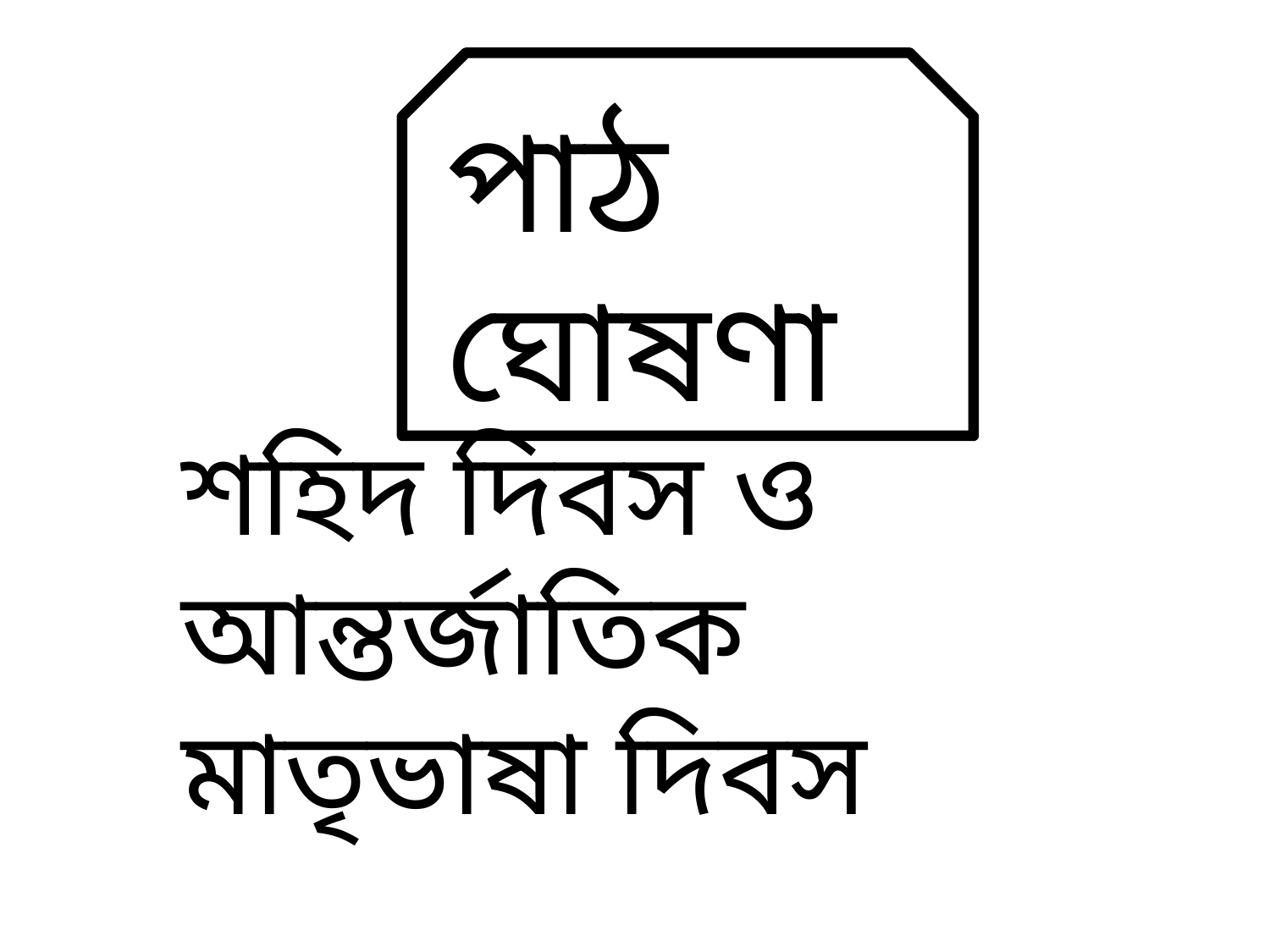

পাঠ ঘোষণা
শহিদ দিবস ও আন্তর্জাতিক 		মাতৃভাষা দিবস